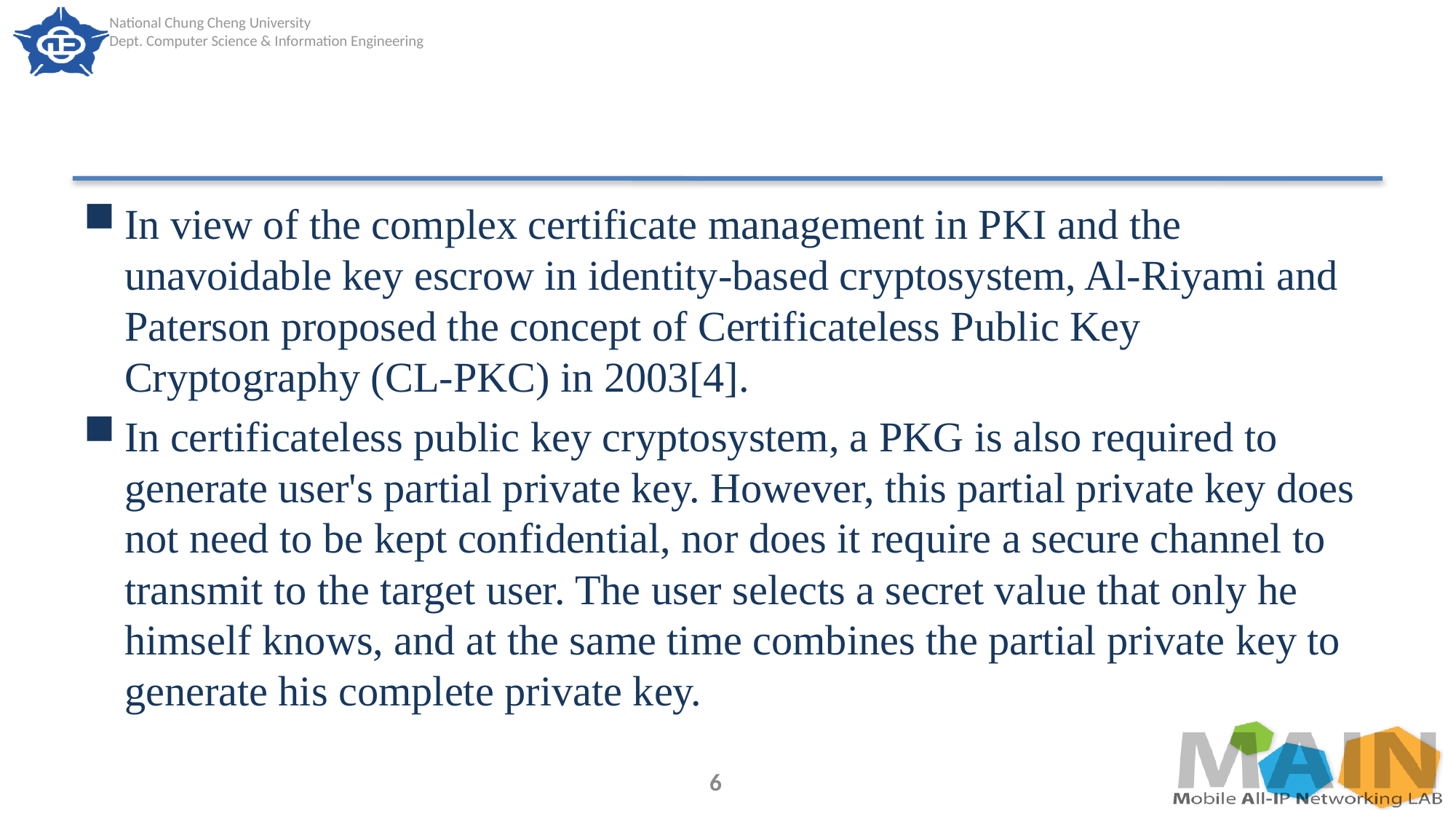

#
In view of the complex certificate management in PKI and the unavoidable key escrow in identity-based cryptosystem, Al-Riyami and Paterson proposed the concept of Certificateless Public Key Cryptography (CL-PKC) in 2003[4].
In certificateless public key cryptosystem, a PKG is also required to generate user's partial private key. However, this partial private key does not need to be kept confidential, nor does it require a secure channel to transmit to the target user. The user selects a secret value that only he himself knows, and at the same time combines the partial private key to generate his complete private key.
6